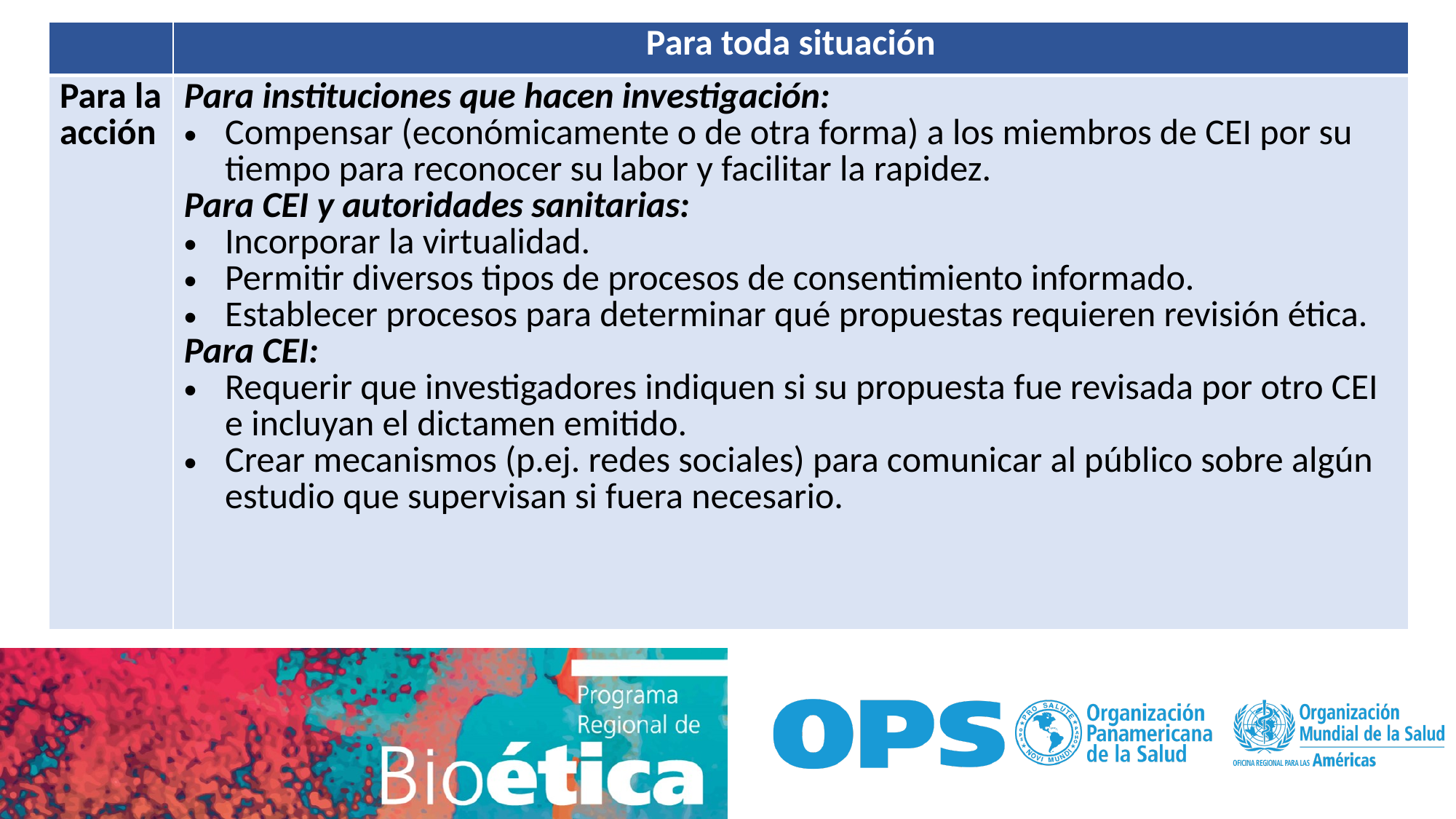

|  | Para toda situación |
| --- | --- |
| Para la acción | Para instituciones que hacen investigación: Compensar (económicamente o de otra forma) a los miembros de CEI por su tiempo para reconocer su labor y facilitar la rapidez.  Para CEI y autoridades sanitarias: Incorporar la virtualidad. Permitir diversos tipos de procesos de consentimiento informado. Establecer procesos para determinar qué propuestas requieren revisión ética. Para CEI: Requerir que investigadores indiquen si su propuesta fue revisada por otro CEI e incluyan el dictamen emitido. Crear mecanismos (p.ej. redes sociales) para comunicar al público sobre algún estudio que supervisan si fuera necesario. |